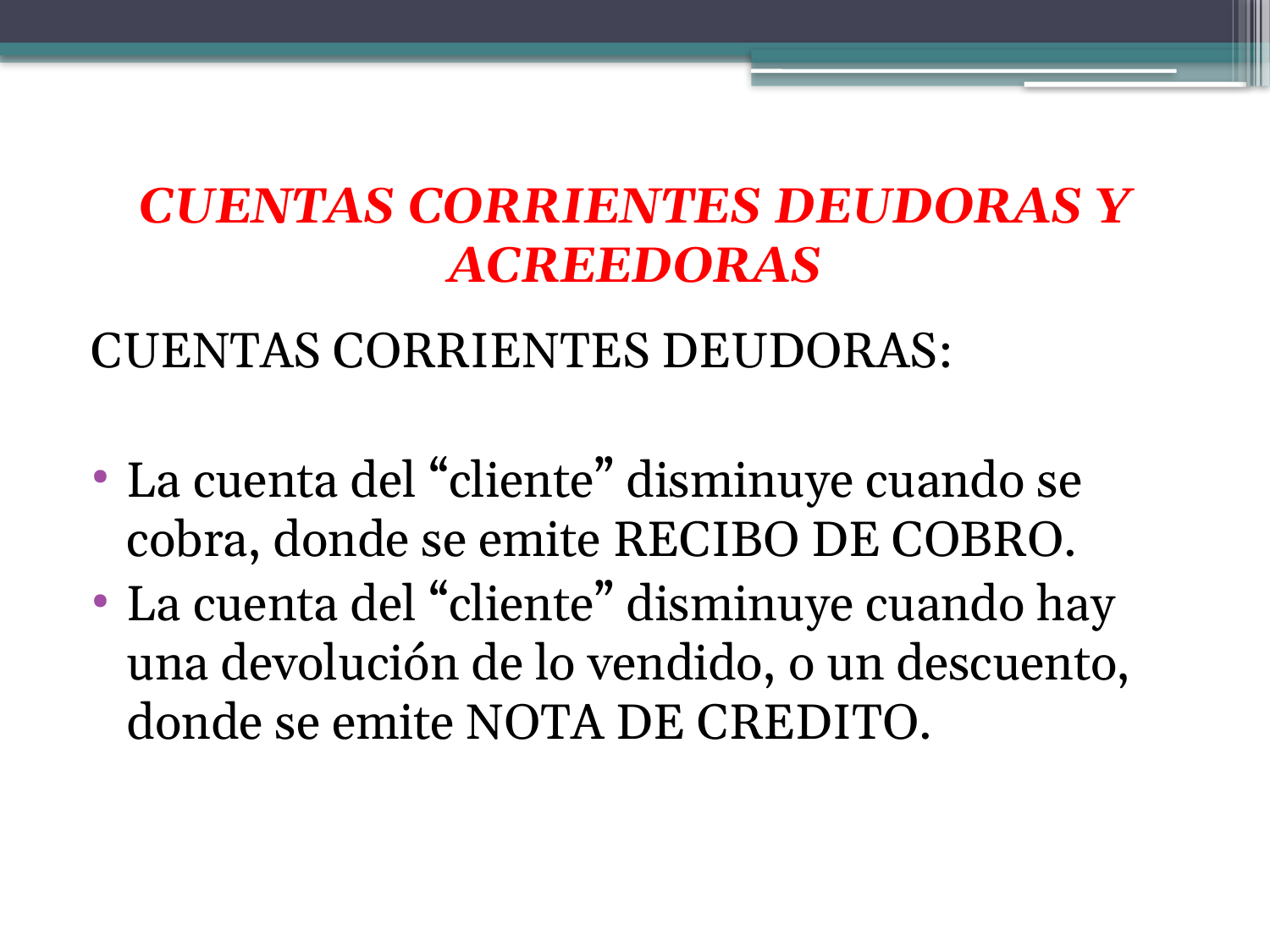

# CUENTAS CORRIENTES DEUDORAS Y ACREEDORAS
CUENTAS CORRIENTES DEUDORAS:

La cuenta del “cliente” disminuye cuando se cobra, donde se emite RECIBO DE COBRO.
La cuenta del “cliente” disminuye cuando hay una devolución de lo vendido, o un descuento, donde se emite NOTA DE CREDITO.